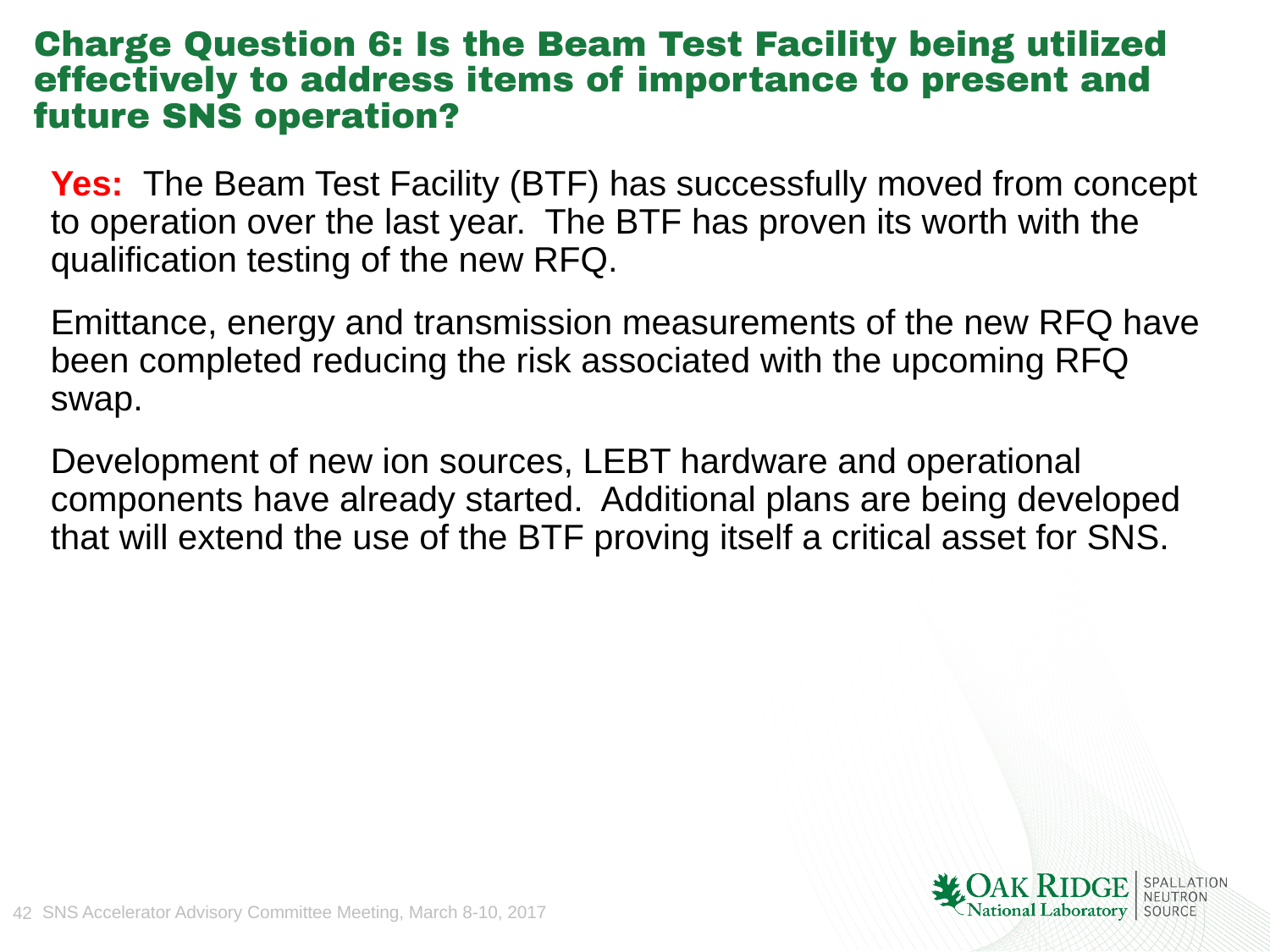

# Charge Question 6: Is the Beam Test Facility being utilized effectively to address items of importance to present and future SNS operation?
Yes:  The Beam Test Facility (BTF) has successfully moved from concept to operation over the last year.  The BTF has proven its worth with the qualification testing of the new RFQ.
Emittance, energy and transmission measurements of the new RFQ have been completed reducing the risk associated with the upcoming RFQ swap.
Development of new ion sources, LEBT hardware and operational components have already started.  Additional plans are being developed that will extend the use of the BTF proving itself a critical asset for SNS.